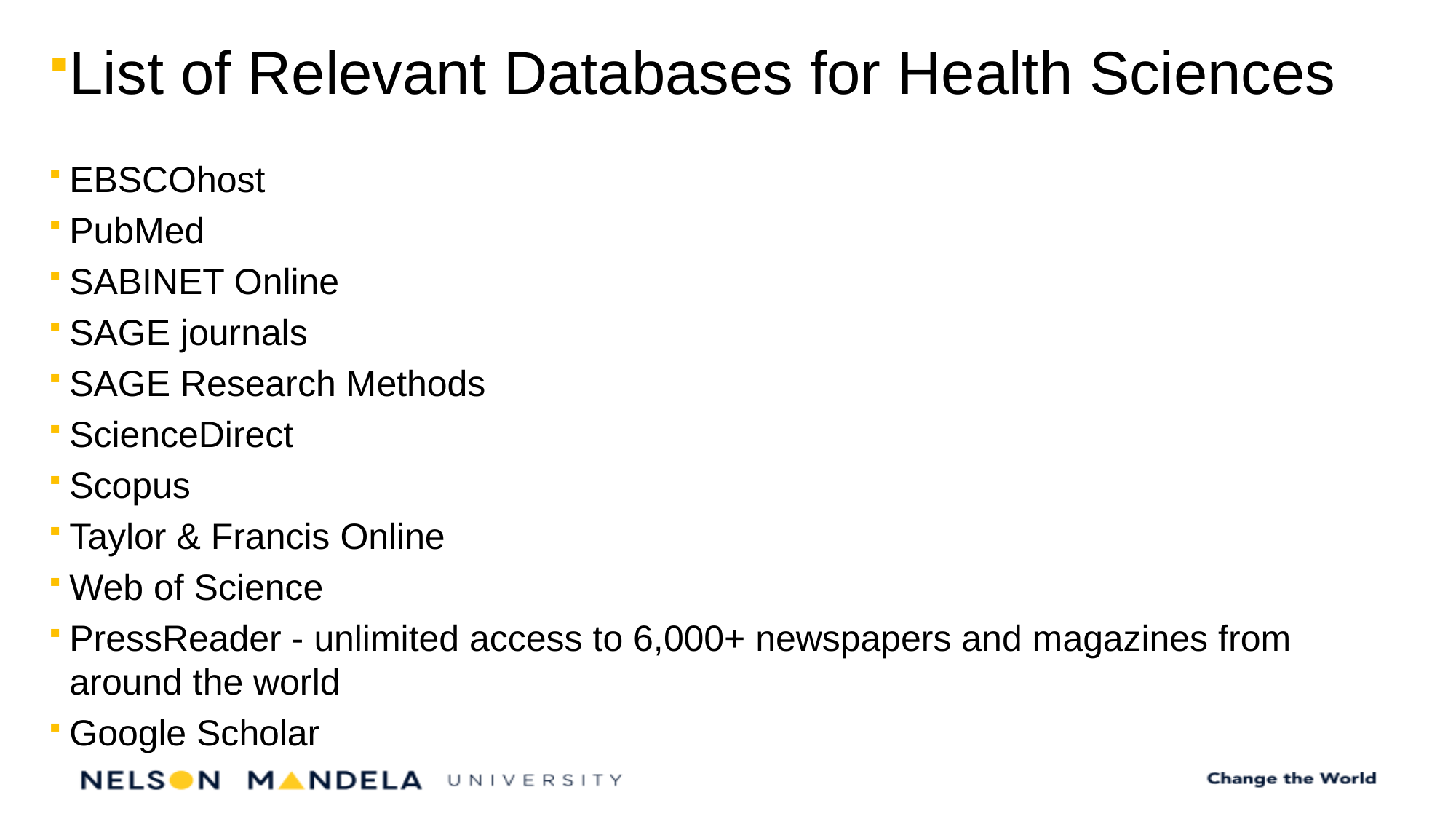

List of Relevant Databases for Health Sciences

EBSCOhost
PubMed
SABINET Online
SAGE journals
SAGE Research Methods
ScienceDirect
Scopus
Taylor & Francis Online
Web of Science
PressReader - unlimited access to 6,000+ newspapers and magazines from around the world
Google Scholar